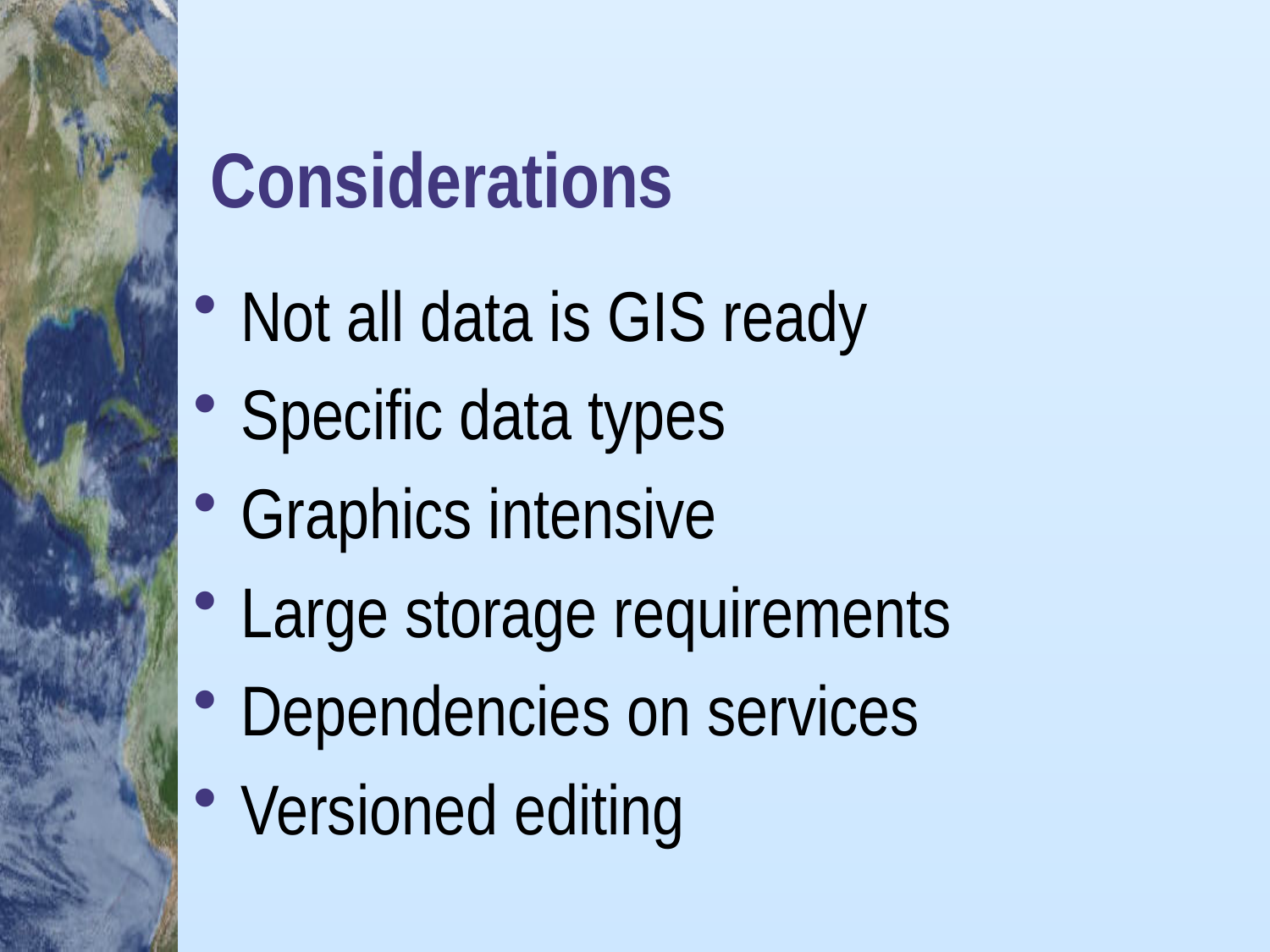

# Considerations
Not all data is GIS ready
Specific data types
Graphics intensive
Large storage requirements
Dependencies on services
Versioned editing